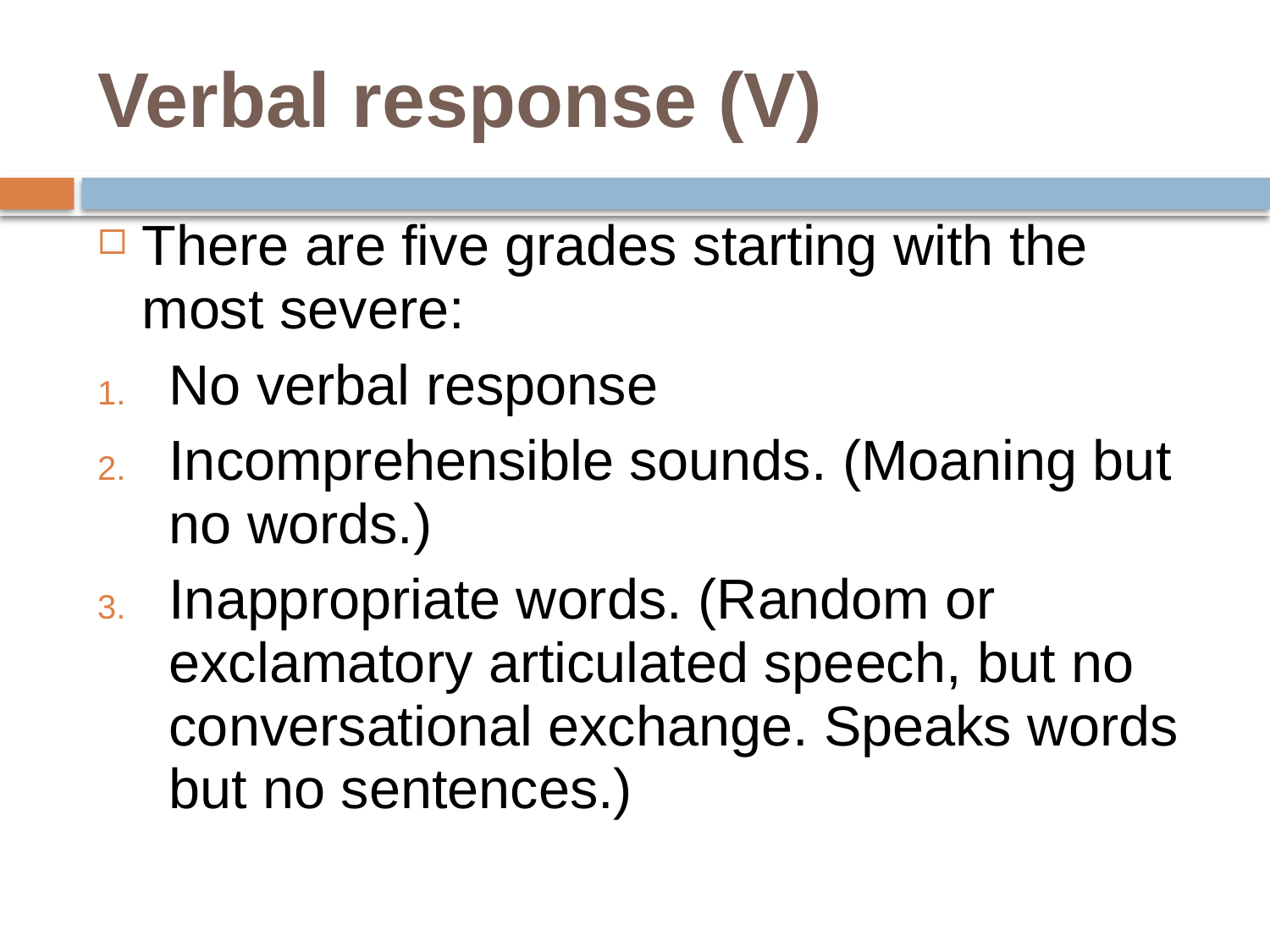

# Verbal response (V)
There are five grades starting with the most severe:
No verbal response
Incomprehensible sounds. (Moaning but no words.)
Inappropriate words. (Random or exclamatory articulated speech, but no conversational exchange. Speaks words but no sentences.)